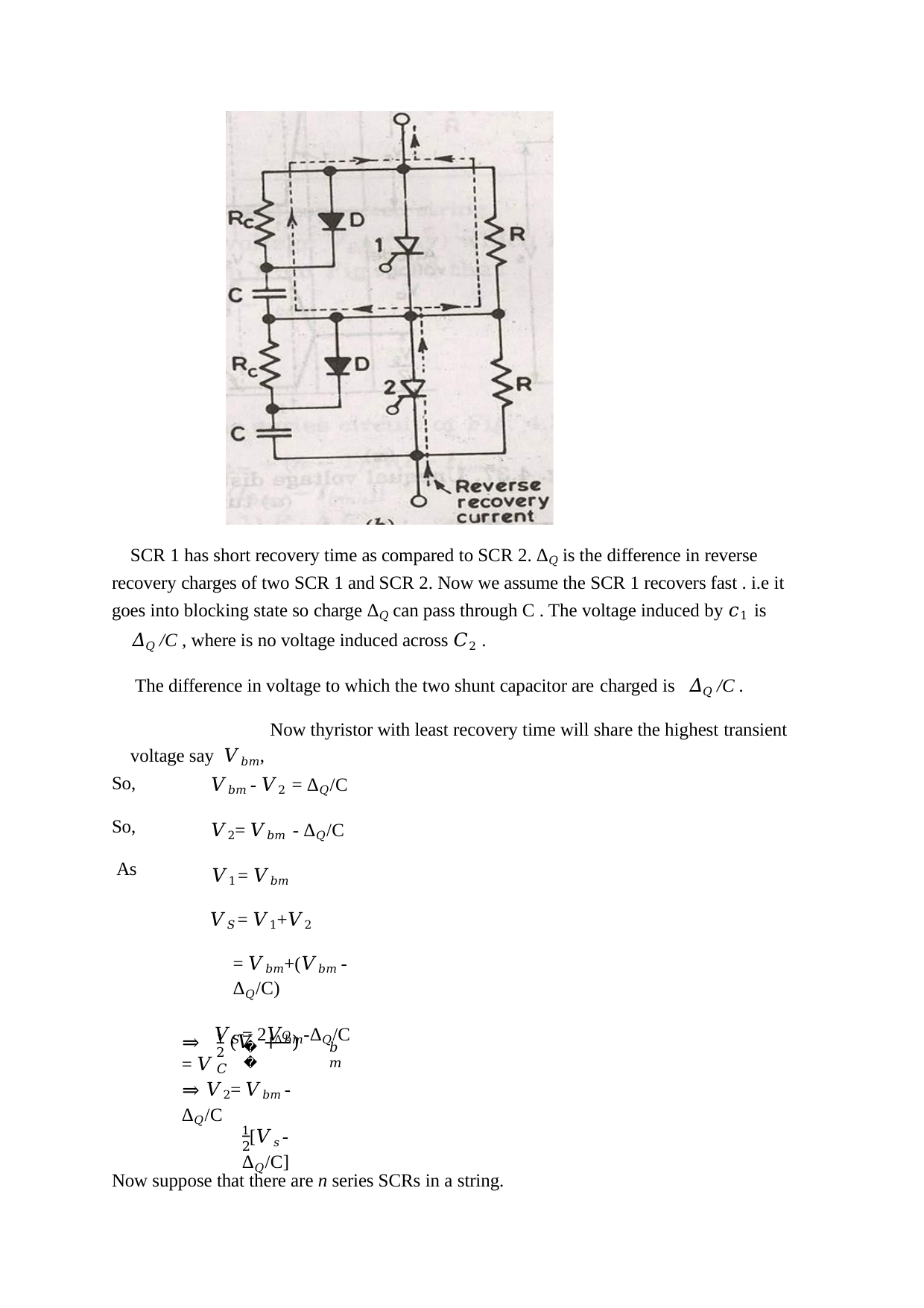

SCR 1 has short recovery time as compared to SCR 2. Δ𝑄 is the difference in reverse  recovery charges of two SCR 1 and SCR 2. Now we assume the SCR 1 recovers fast . i.e it  goes into blocking state so charge Δ𝑄 can pass through C . The voltage induced by 𝑐1 is
𝛥𝑄 /C , where is no voltage induced across 𝐶2 .
The difference in voltage to which the two shunt capacitor are charged is	𝛥𝑄 /C .
Now thyristor with least recovery time will share the highest transient
voltage say 𝑉𝑏𝑚,
So,
𝑉𝑏𝑚 - 𝑉2   = Δ𝑄/C
𝑉2= 𝑉𝑏𝑚  - Δ𝑄/C
𝑉1 = 𝑉𝑏𝑚
𝑉𝑆 = 𝑉1+𝑉2
= 𝑉𝑏𝑚+(𝑉𝑏𝑚 - Δ𝑄/C)
𝑉𝑆 = 2𝑉𝑏𝑚-Δ𝑄/C
So,
As
1	Δ
𝑄
⇒	(𝑉 +	) = 𝑉
𝑠
𝑏𝑚

2	𝐶

⇒ 𝑉2= 𝑉𝑏𝑚 - Δ𝑄/C
1[𝑉𝑠 - Δ𝑄/C]

2
Now suppose that there are n series SCRs in a string.